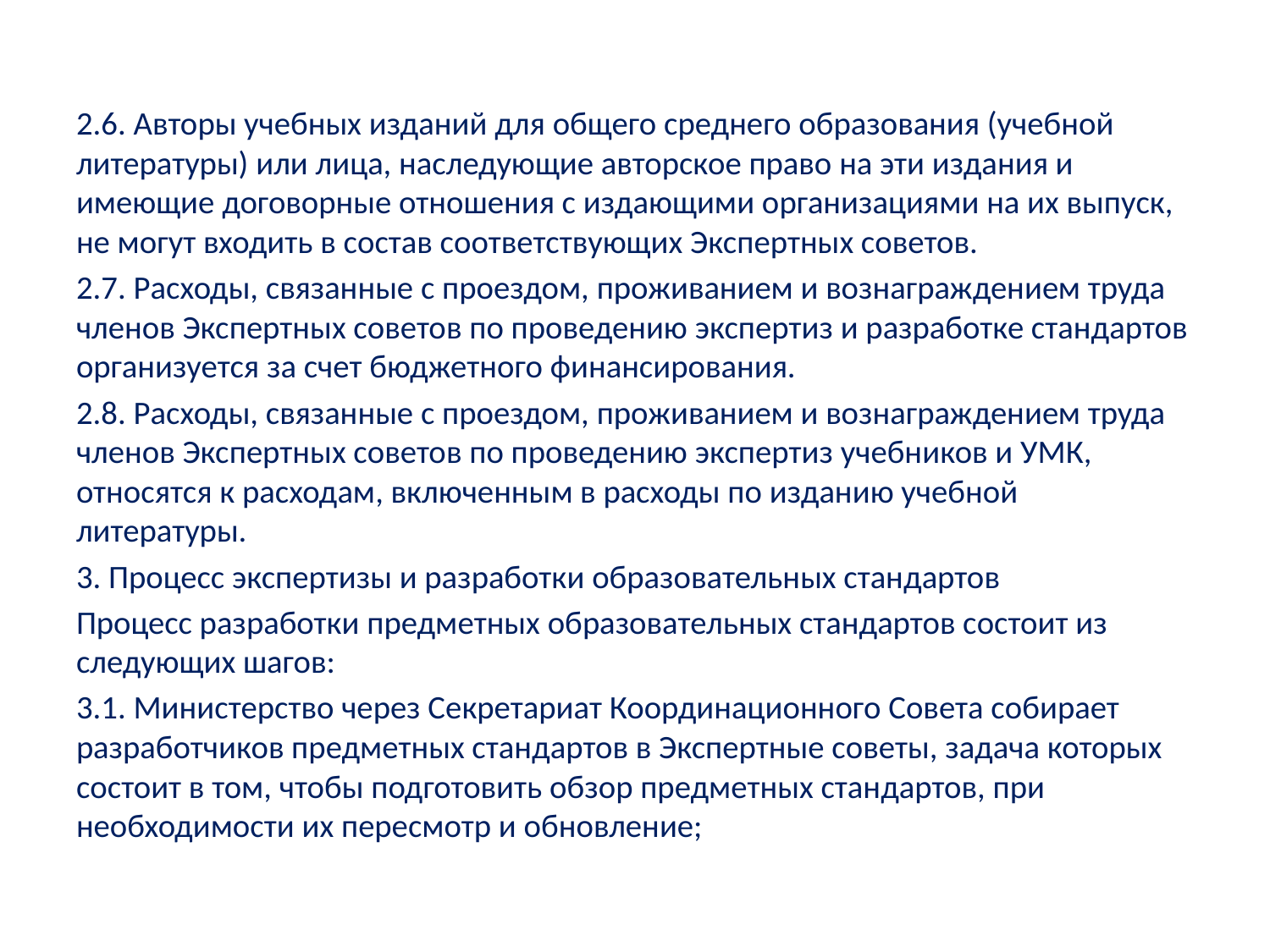

2.6. Авторы учебных изданий для общего среднего образования (учебной литературы) или лица, наследующие авторское право на эти издания и имеющие договорные отношения с издающими организациями на их выпуск, не могут входить в состав соответствующих Экспертных советов.
2.7. Расходы, связанные с проездом, проживанием и вознаграждением труда членов Экспертных советов по проведению экспертиз и разработке стандартов организуется за счет бюджетного финансирования.
2.8. Расходы, связанные с проездом, проживанием и вознаграждением труда членов Экспертных советов по проведению экспертиз учебников и УМК, относятся к расходам, включенным в расходы по изданию учебной литературы.
3. Процесс экспертизы и разработки образовательных стандартов
Процесс разработки предметных образовательных стандартов состоит из следующих шагов:
3.1. Министерство через Секретариат Координационного Совета собирает разработчиков предметных стандартов в Экспертные советы, задача которых состоит в том, чтобы подготовить обзор предметных стандартов, при необходимости их пересмотр и обновление;